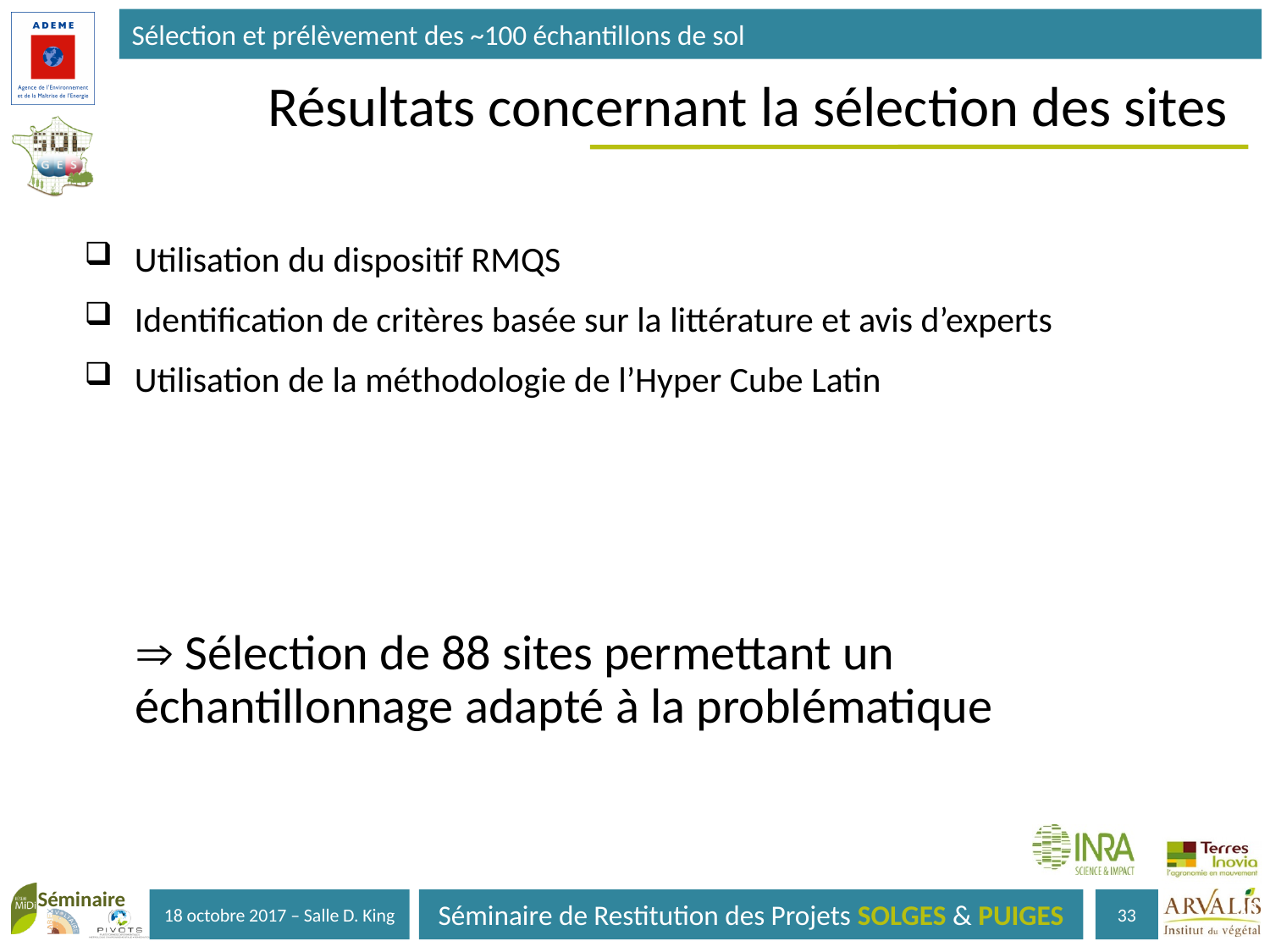

Sélection et prélèvement des ~100 échantillons de sol
Résultats concernant la sélection des sites
Utilisation du dispositif RMQS
Identification de critères basée sur la littérature et avis d’experts
Utilisation de la méthodologie de l’Hyper Cube Latin

⇒ Sélection de 88 sites permettant un 	échantillonnage adapté à la problématique
33